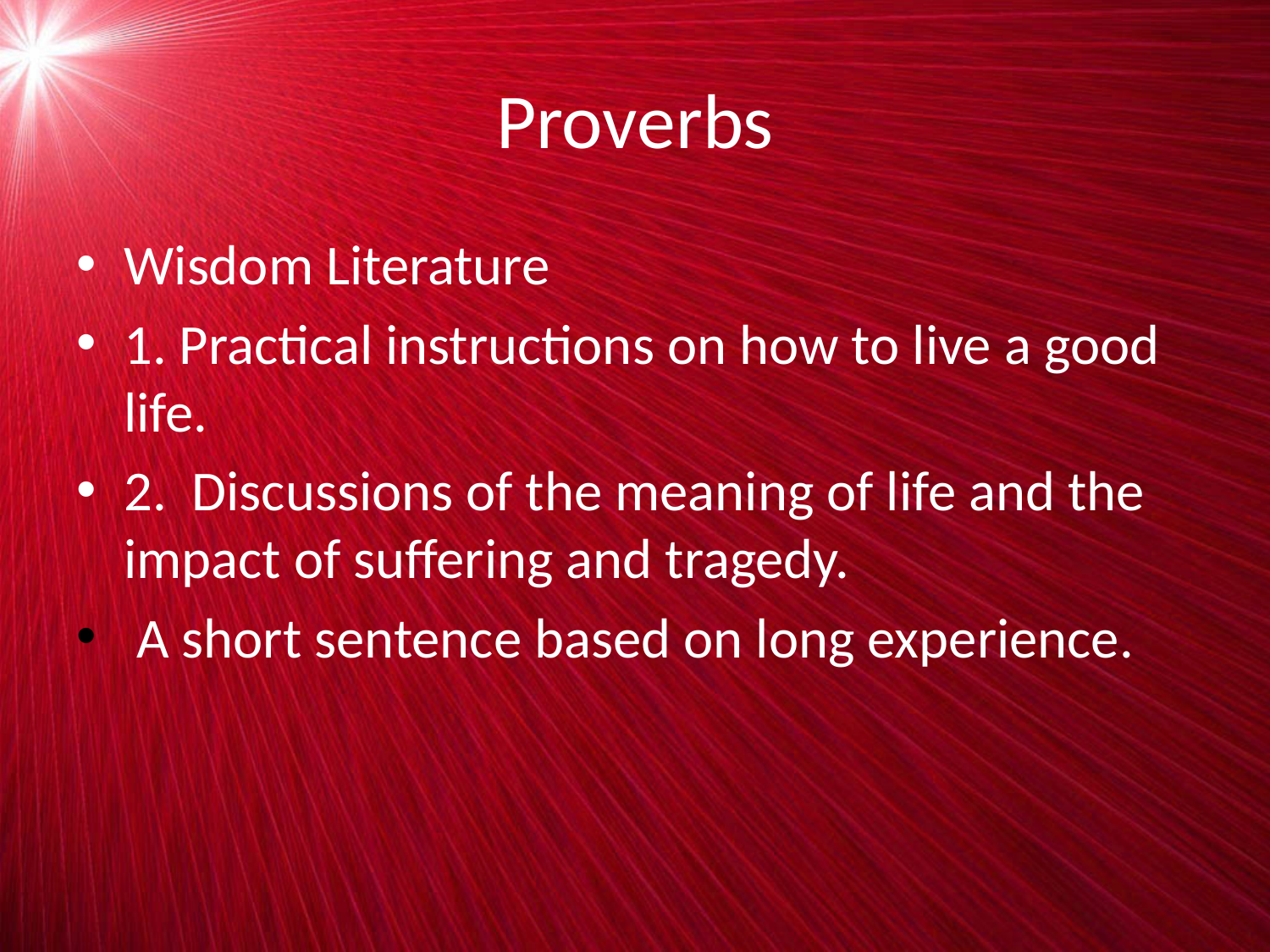

# Proverbs
Wisdom Literature
1. Practical instructions on how to live a good life.
2.  Discussions of the meaning of life and the impact of suffering and tragedy.
 A short sentence based on long experience.